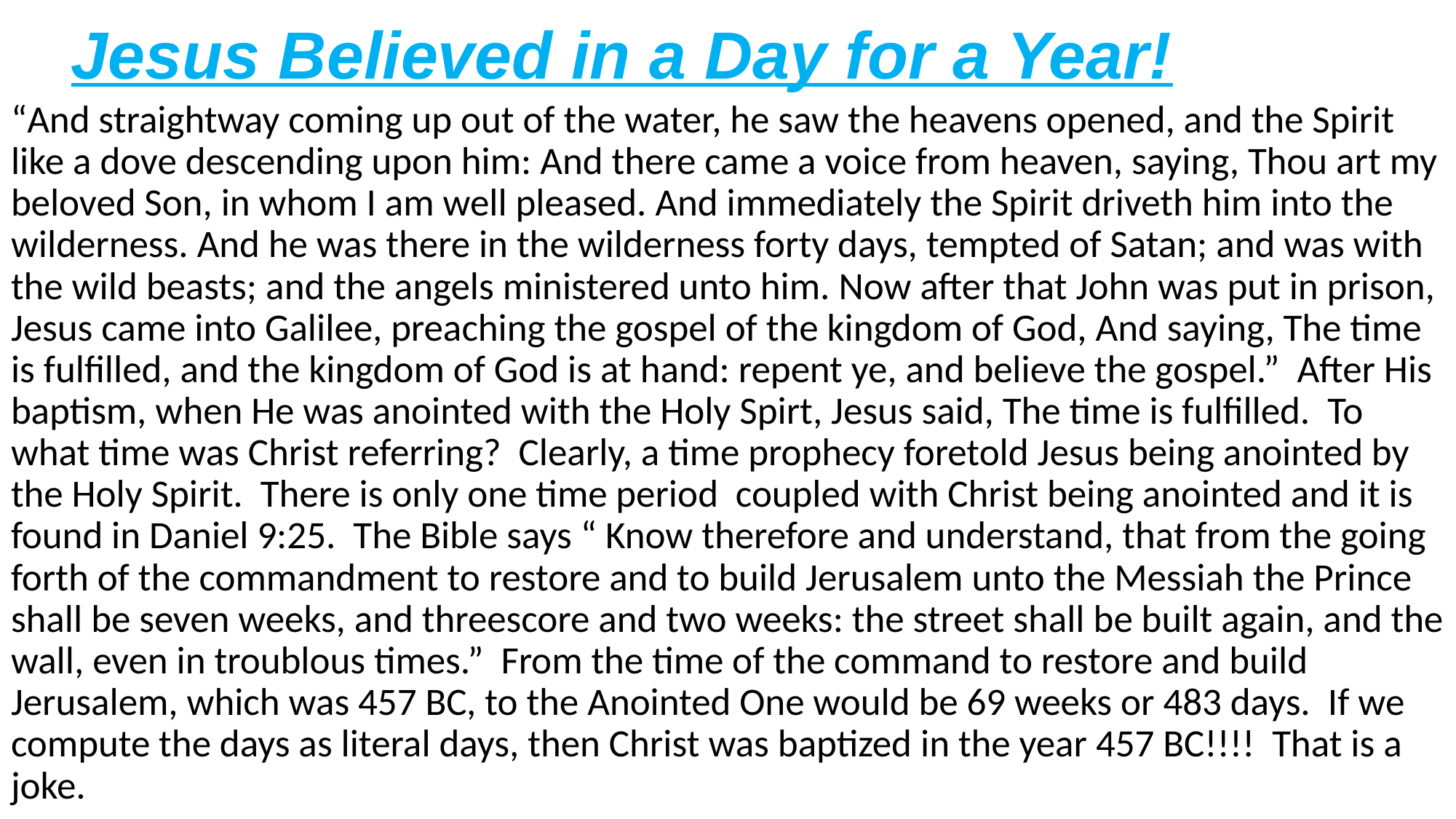

# Jesus Believed in a Day for a Year!
“And straightway coming up out of the water, he saw the heavens opened, and the Spirit like a dove descending upon him: And there came a voice from heaven, saying, Thou art my beloved Son, in whom I am well pleased. And immediately the Spirit driveth him into the wilderness. And he was there in the wilderness forty days, tempted of Satan; and was with the wild beasts; and the angels ministered unto him. Now after that John was put in prison, Jesus came into Galilee, preaching the gospel of the kingdom of God, And saying, The time is fulfilled, and the kingdom of God is at hand: repent ye, and believe the gospel.”  After His baptism, when He was anointed with the Holy Spirt, Jesus said, The time is fulfilled.  To what time was Christ referring?  Clearly, a time prophecy foretold Jesus being anointed by the Holy Spirit.  There is only one time period  coupled with Christ being anointed and it is found in Daniel 9:25.  The Bible says “ Know therefore and understand, that from the going forth of the commandment to restore and to build Jerusalem unto the Messiah the Prince shall be seven weeks, and threescore and two weeks: the street shall be built again, and the wall, even in troublous times.”  From the time of the command to restore and build Jerusalem, which was 457 BC, to the Anointed One would be 69 weeks or 483 days.  If we compute the days as literal days, then Christ was baptized in the year 457 BC!!!!  That is a joke.